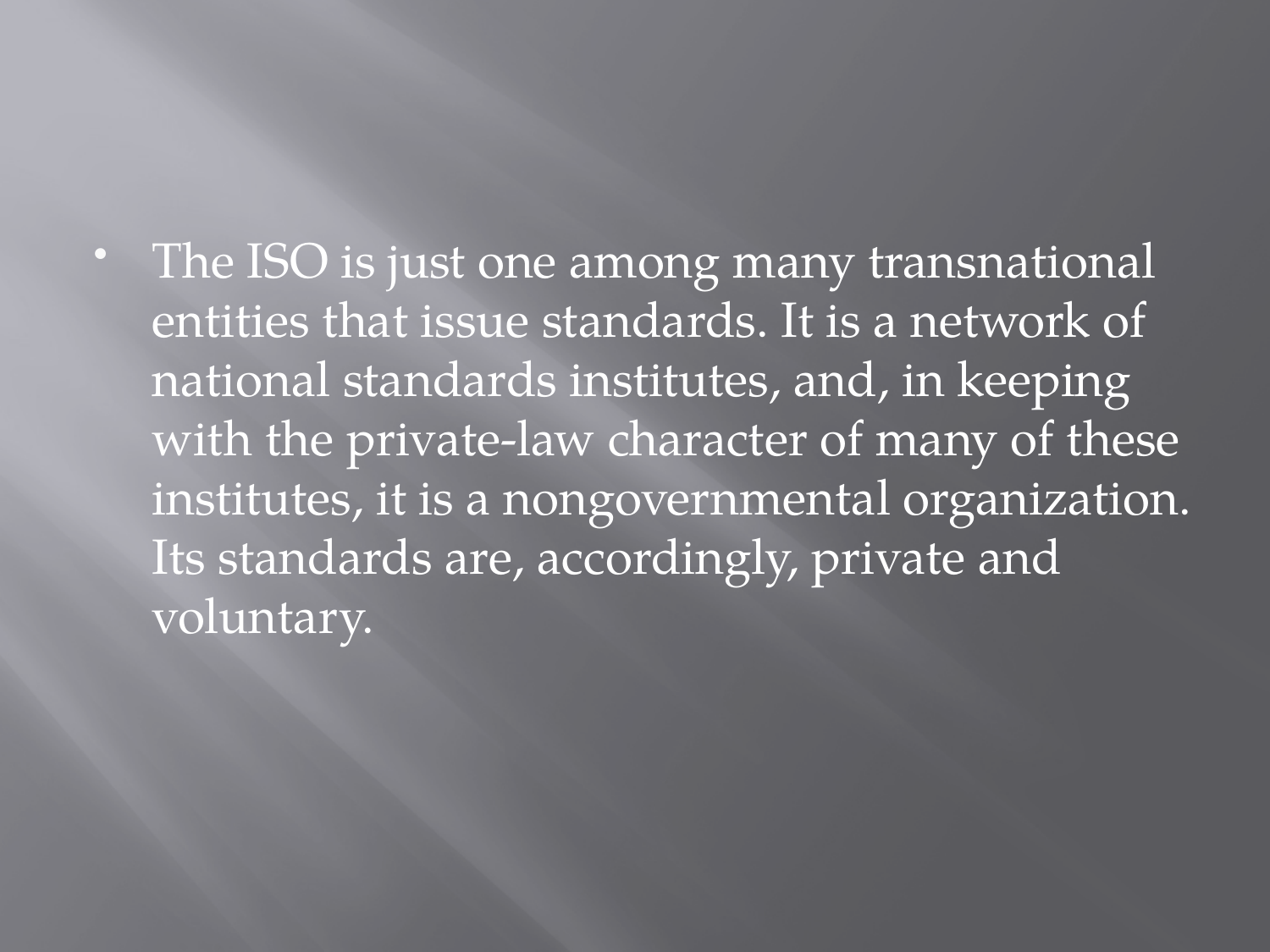

#
The ISO is just one among many transnational entities that issue standards. It is a network of national standards institutes, and, in keeping with the private-law character of many of these institutes, it is a nongovernmental organization. Its standards are, accordingly, private and voluntary.